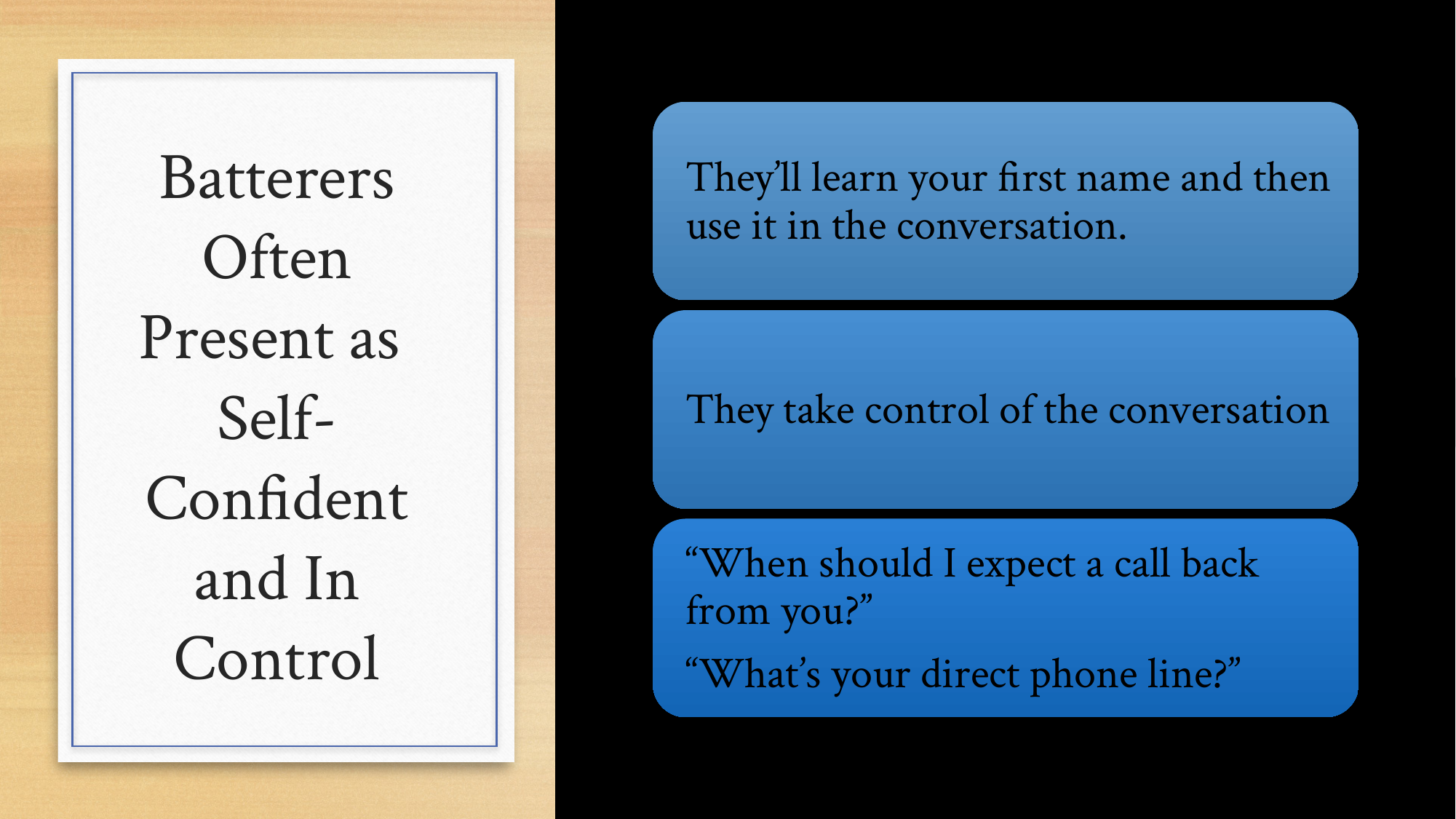

They’ll learn your first name and then use it in the conversation.
They take control of the conversation
“When should I expect a call back from you?”
“What’s your direct phone line?”
# Batterers Often Present as Self-Confident and In Control